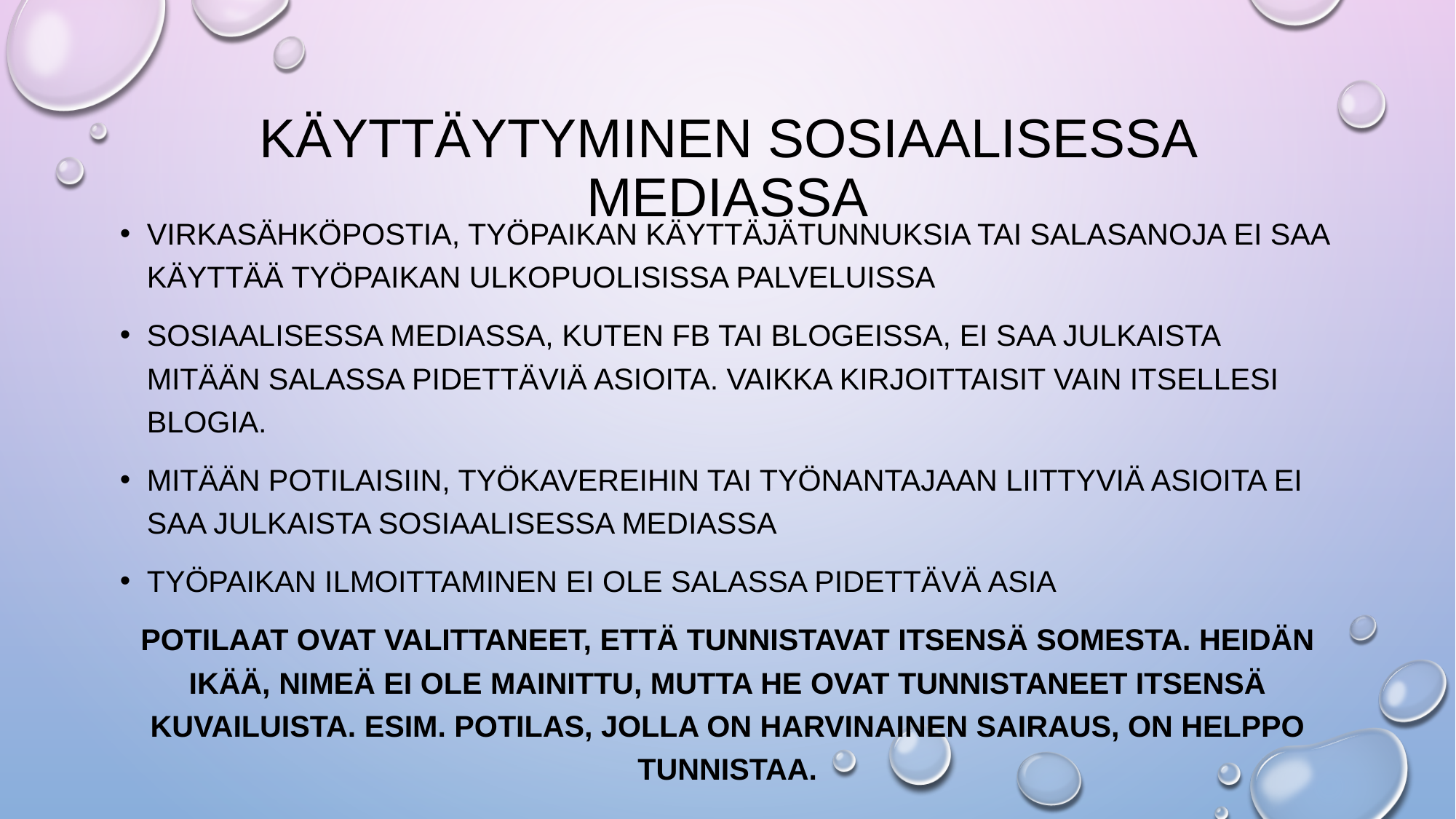

# Käyttäytyminen sosiaalisessa mediassa
Virkasähköpostia, työpaikan käyttäjätunnuksia tai salasanoja ei saa käyttää työpaikan ulkopuolisissa palveluissa
Sosiaalisessa mediassa, kuten FB tai blogeissa, ei saa julkaista mitään salassa pidettäviä asioita. Vaikka kirjoittaisit vain itsellesi blogia.
Mitään potilaisiin, työkavereihin tai työnantajaan liittyviä asioita ei saa julkaista sosiaalisessa mediassa
Työpaikan ilmoittaminen ei ole salassa pidettävä asia
Potilaat ovat valittaneet, että tunnistavat itsensä somesta. Heidän ikää, nimeä ei ole mainittu, mutta he ovat tunnistaneet itsensä kuvailuista. Esim. potilas, jolla on harvinainen sairaus, on helppo tunnistaa.